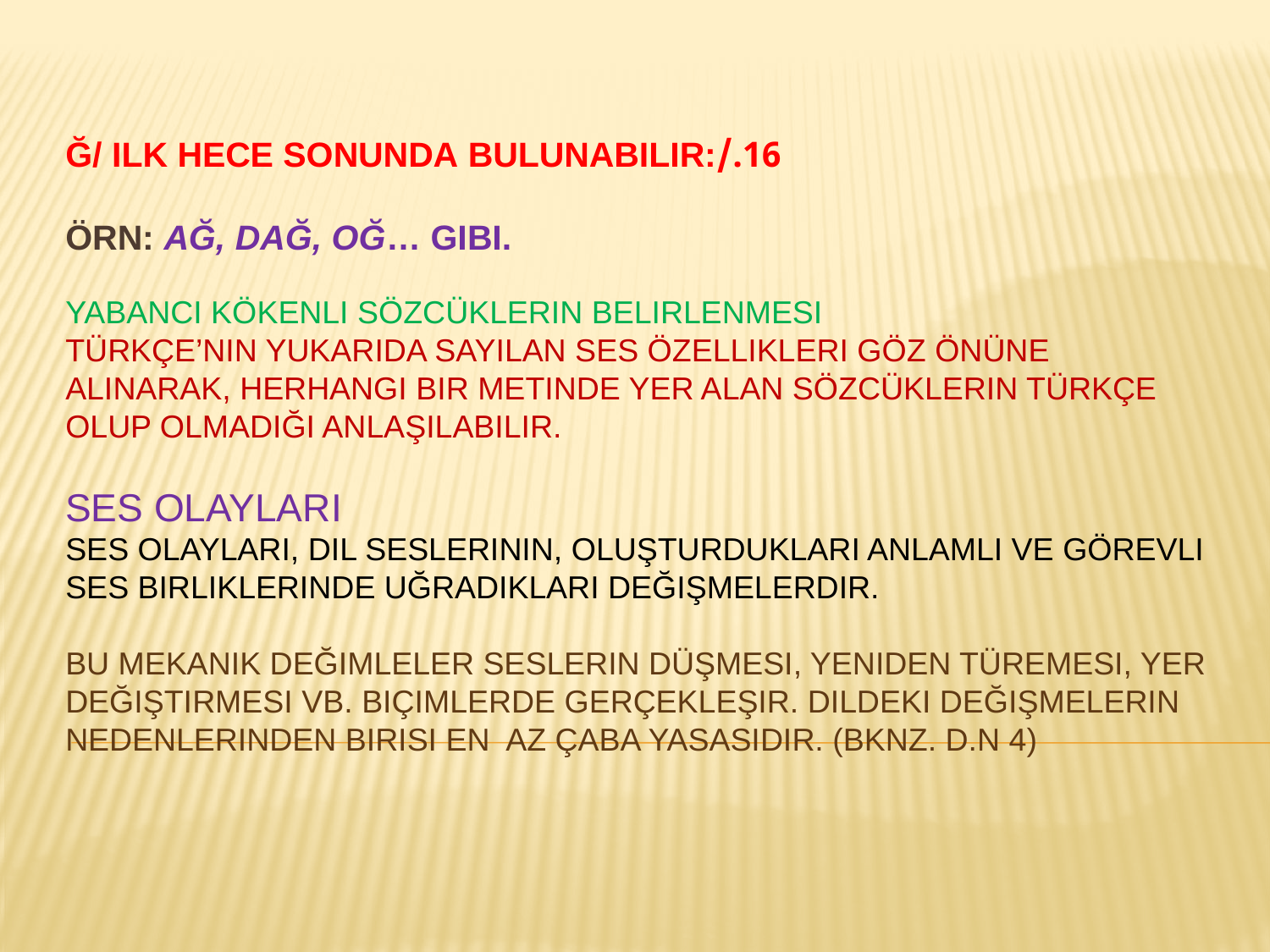

# 16./ğ/ ilk hece sonunda bulunabilir:   Örn: Ağ, dağ, oğ… gibi. Yabancı kökenli sözcüklerin belirlenmesi Türkçe’nin yukarıda sayılan ses özellikleri göz önüne alınarak, herhangi bir metinde yer alan sözcüklerin Türkçe olup olmadığı anlaşılabilir. SES OLAYLARI Ses olayları, dil seslerinin, oluşturdukları anlamlı ve görevli ses birliklerinde uğradıkları değişmelerdir. Bu mekanik değimleler seslerin düşmesi, yeniden türemesi, yer değiştirmesi vb. biçimlerde gerçekleşir. Dildeki değişmelerin nedenlerinden birisi en  az çaba yasasıdır. (Bknz. D.N 4)